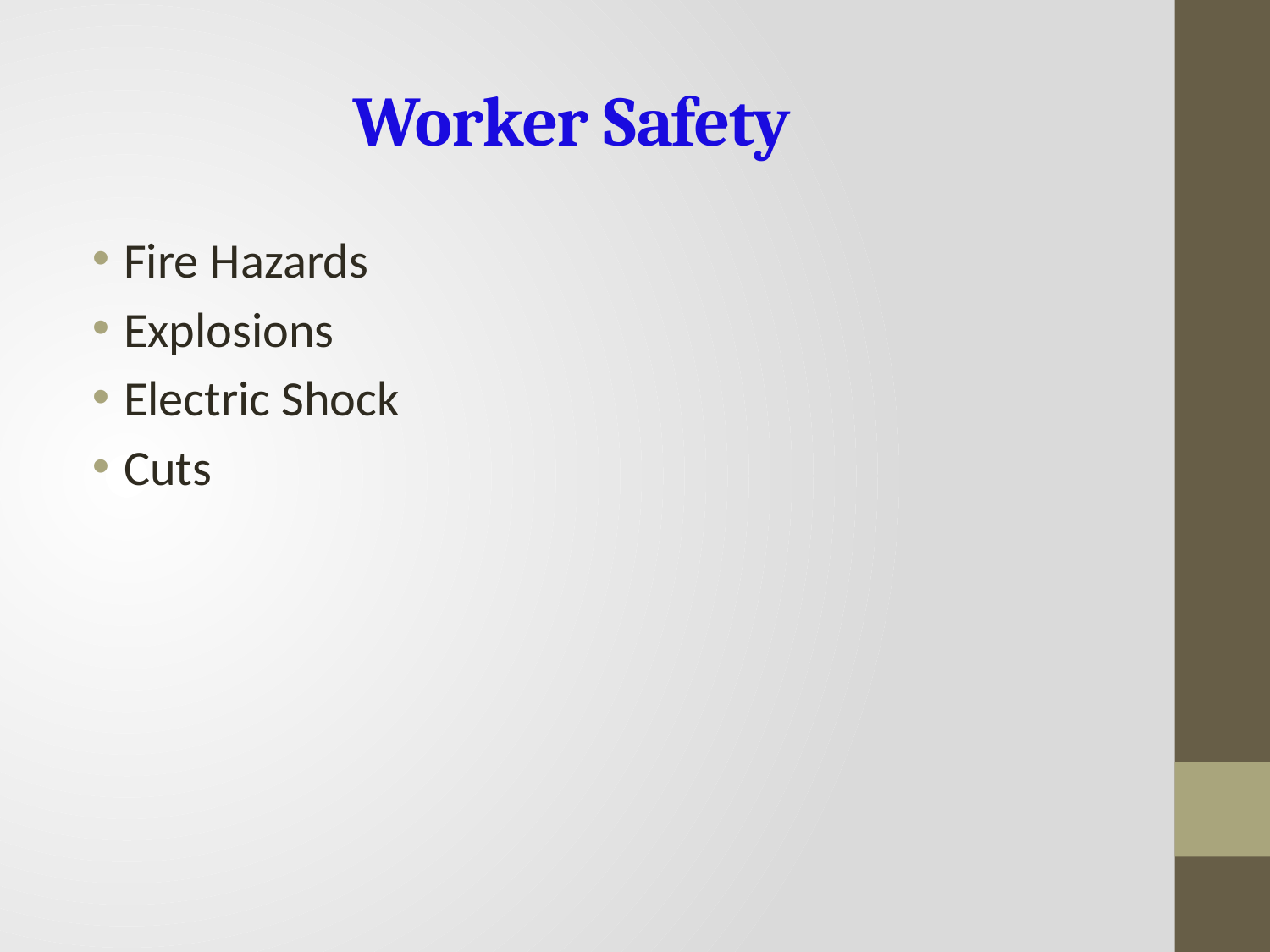

# Worker Safety
Fire Hazards
Explosions
Electric Shock
Cuts